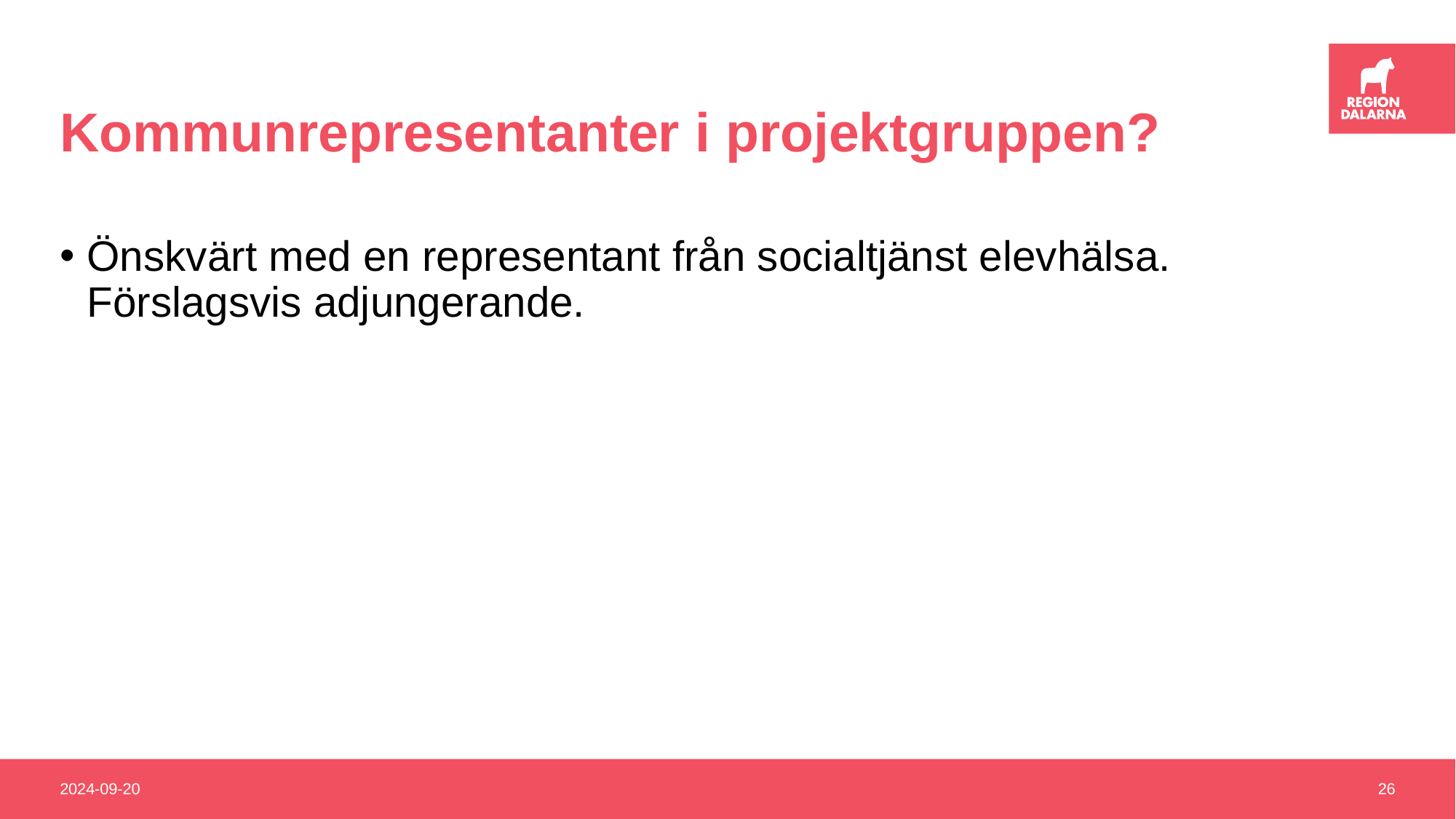

# Kommunrepresentanter i projektgruppen?
Önskvärt med en representant från socialtjänst elevhälsa. Förslagsvis adjungerande.

2024-09-20

26